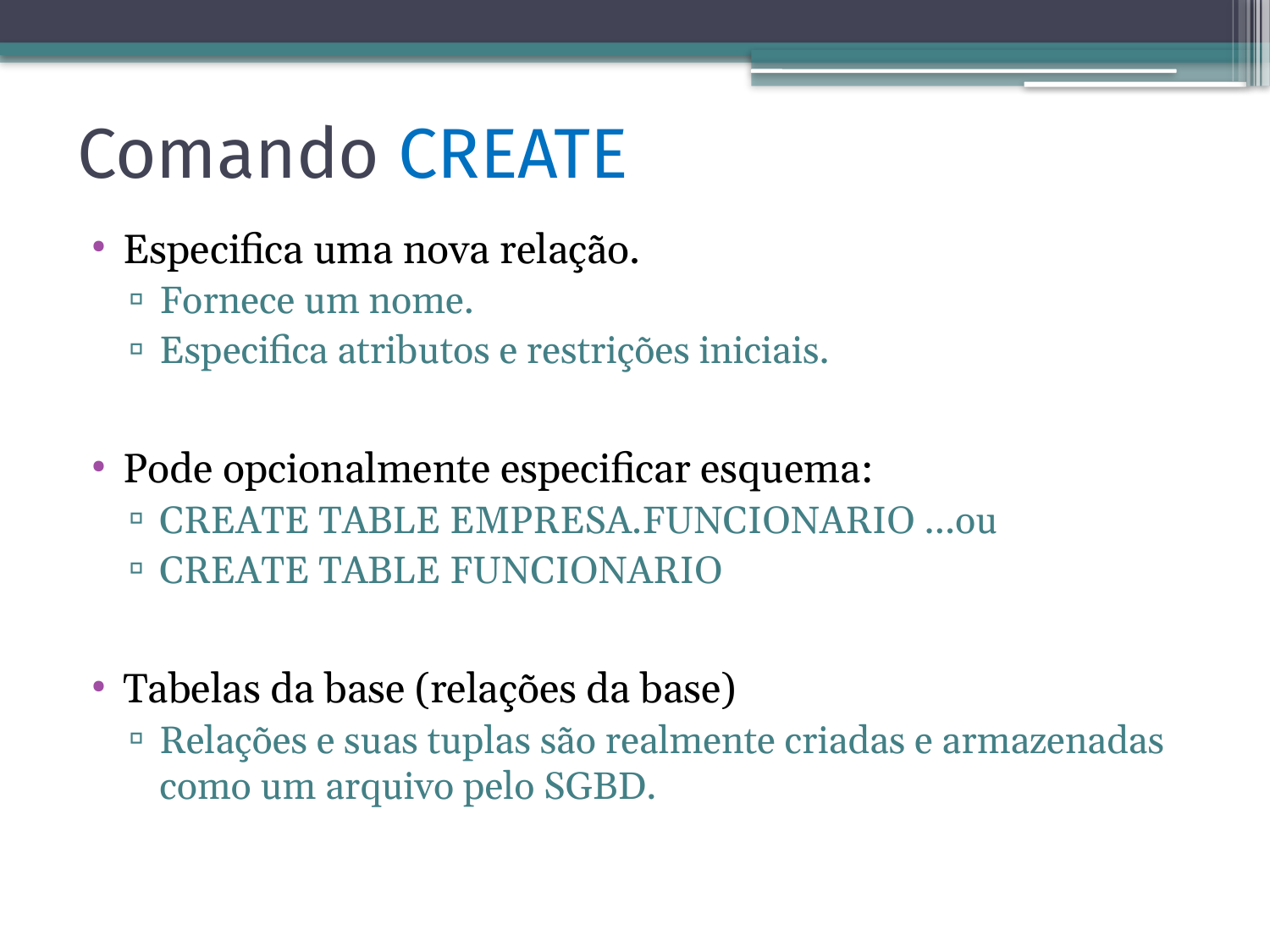

# Comando CREATE
Especifica uma nova relação.
Fornece um nome.
Especifica atributos e restrições iniciais.

Pode opcionalmente especificar esquema:
CREATE TABLE EMPRESA.FUNCIONARIO ...ou
CREATE TABLE FUNCIONARIO

Tabelas da base (relações da base)
Relações e suas tuplas são realmente criadas e armazenadas como um arquivo pelo SGBD.